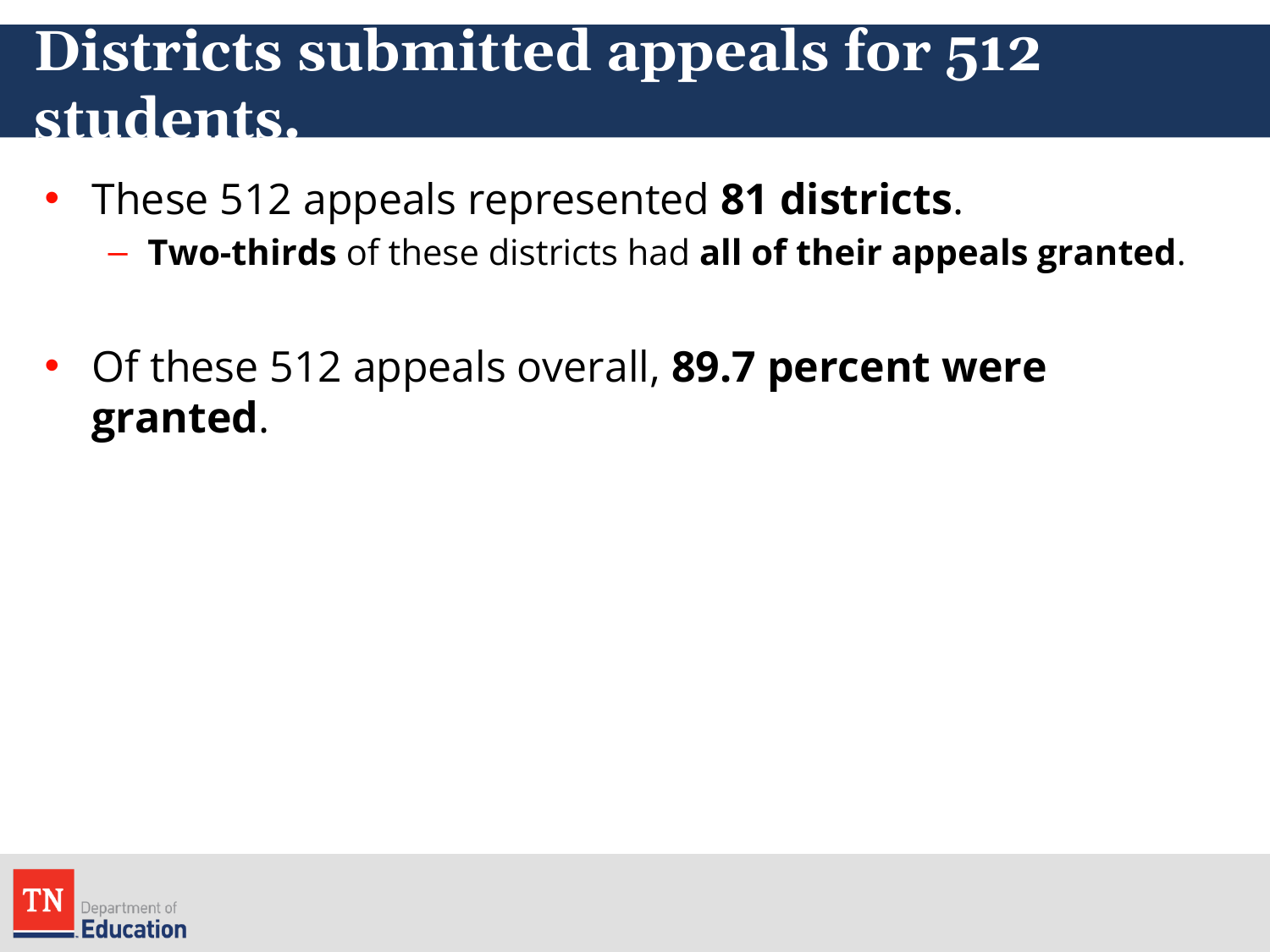

# Districts submitted appeals for 512 students.
These 512 appeals represented 81 districts.
Two-thirds of these districts had all of their appeals granted.

Of these 512 appeals overall, 89.7 percent were granted.